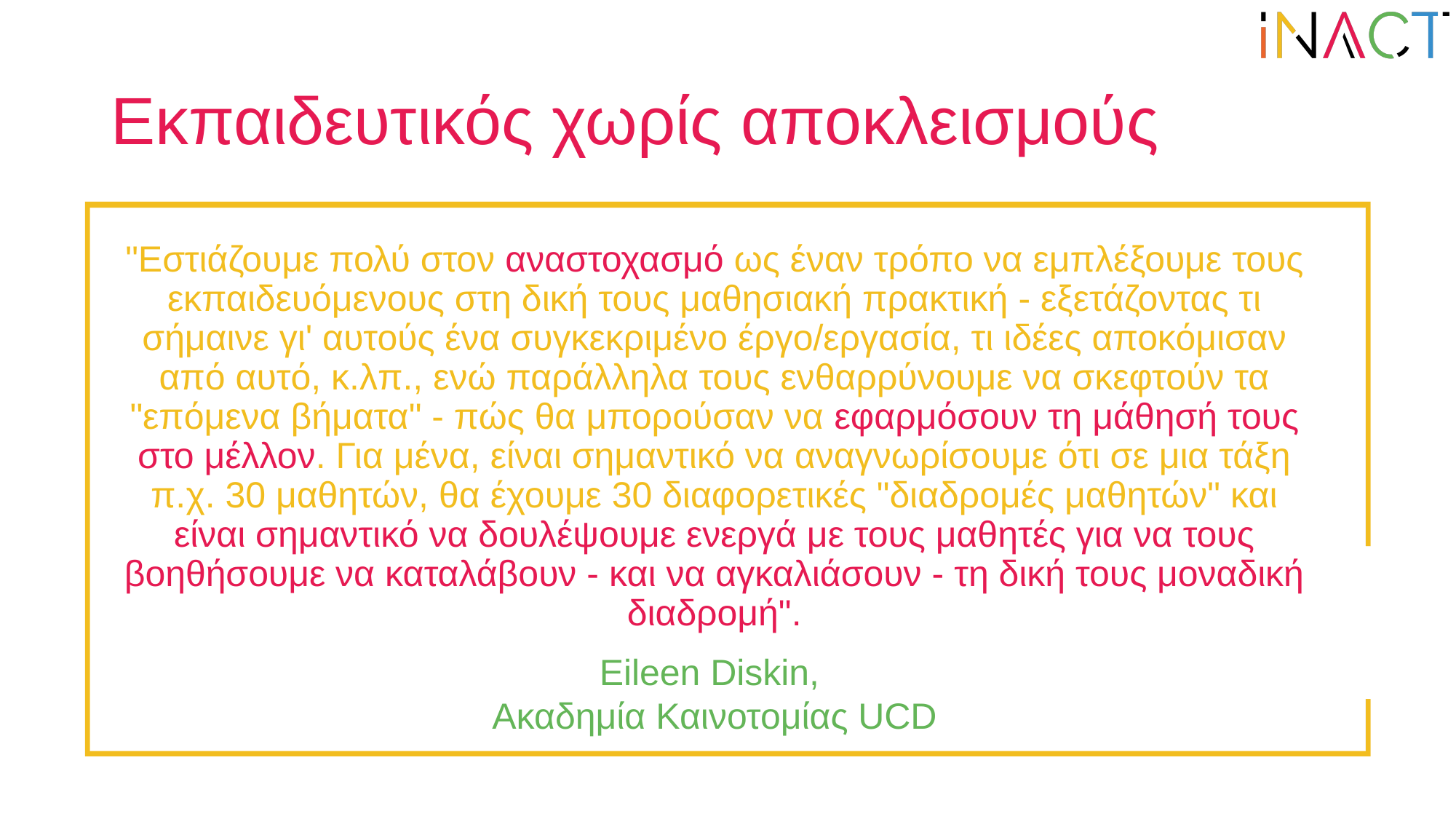

# Εκπαιδευτικός χωρίς αποκλεισμούς
"Εστιάζουμε πολύ στον αναστοχασμό ως έναν τρόπο να εμπλέξουμε τους εκπαιδευόμενους στη δική τους μαθησιακή πρακτική - εξετάζοντας τι σήμαινε γι' αυτούς ένα συγκεκριμένο έργο/εργασία, τι ιδέες αποκόμισαν από αυτό, κ.λπ., ενώ παράλληλα τους ενθαρρύνουμε να σκεφτούν τα "επόμενα βήματα" - πώς θα μπορούσαν να εφαρμόσουν τη μάθησή τους στο μέλλον. Για μένα, είναι σημαντικό να αναγνωρίσουμε ότι σε μια τάξη π.χ. 30 μαθητών, θα έχουμε 30 διαφορετικές "διαδρομές μαθητών" και είναι σημαντικό να δουλέψουμε ενεργά με τους μαθητές για να τους βοηθήσουμε να καταλάβουν - και να αγκαλιάσουν - τη δική τους μοναδική διαδρομή".
Eileen Diskin,
Ακαδημία Καινοτομίας UCD